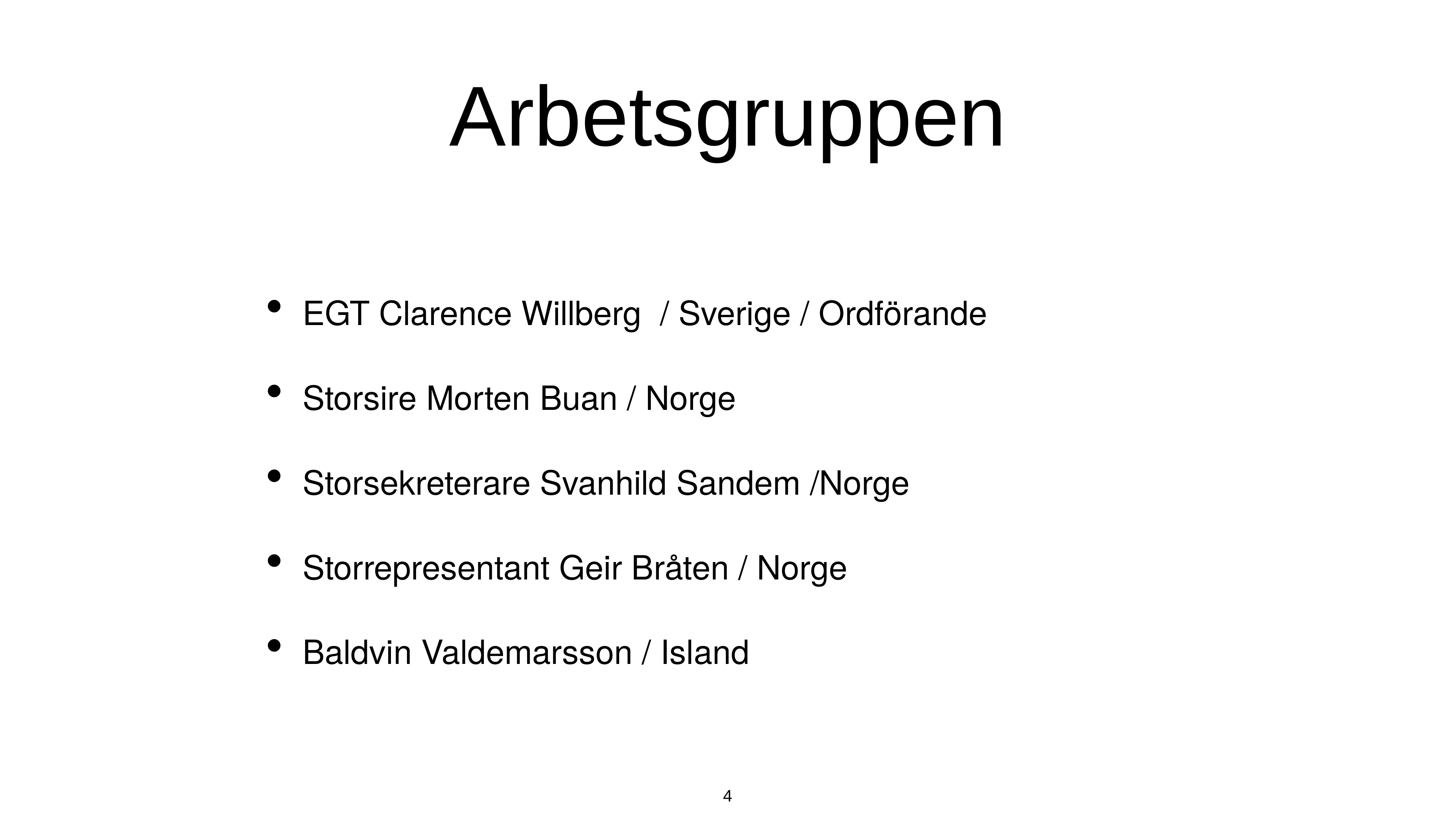

# Arbetsgruppen
EGT Clarence Willberg  / Sverige / Ordförande
Storsire Morten Buan / Norge
Storsekreterare Svanhild Sandem /Norge
Storrepresentant Geir Bråten / Norge
Baldvin Valdemarsson / Island
4